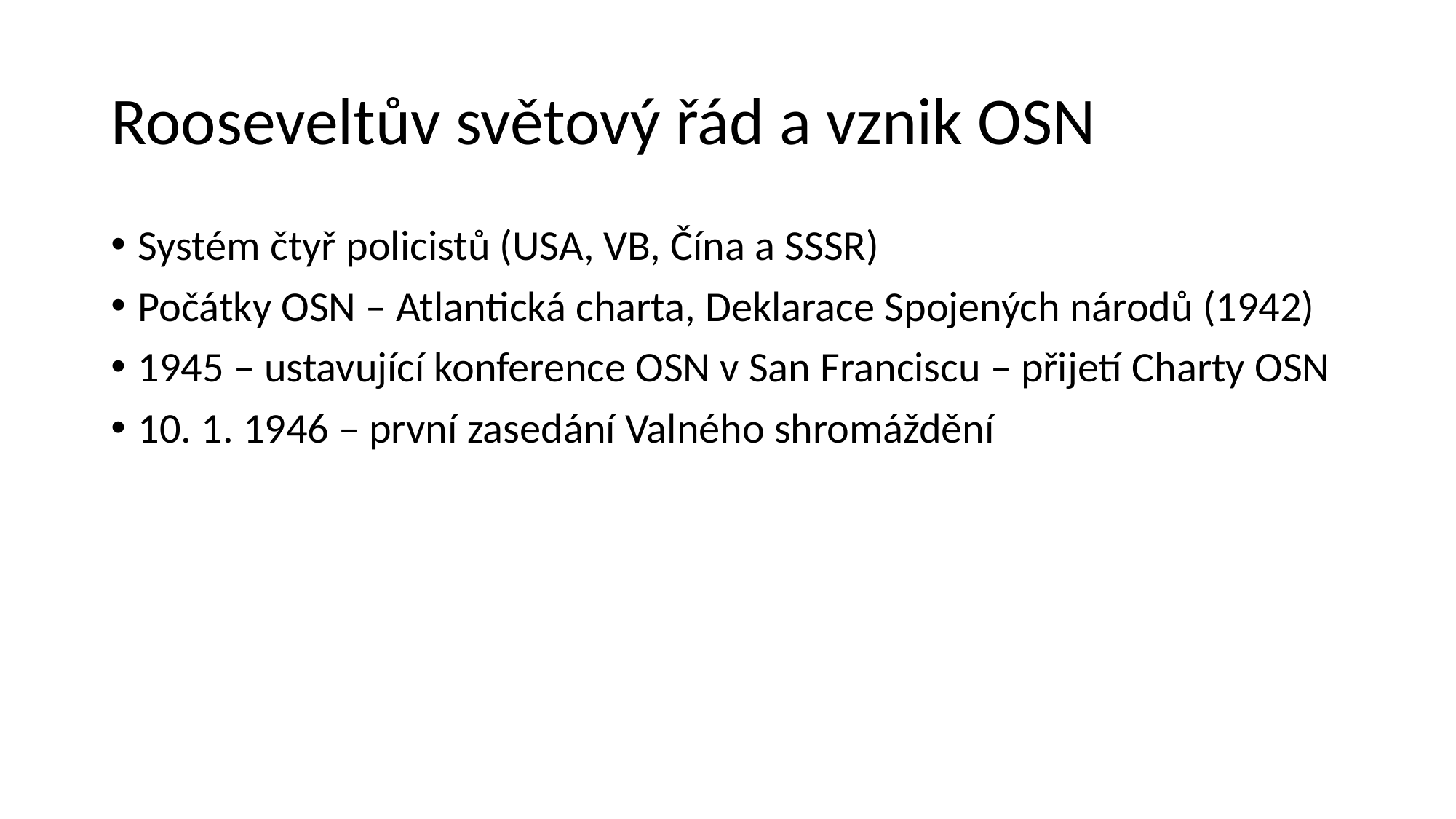

# Rooseveltův světový řád a vznik OSN
Systém čtyř policistů (USA, VB, Čína a SSSR)
Počátky OSN – Atlantická charta, Deklarace Spojených národů (1942)
1945 – ustavující konference OSN v San Franciscu – přijetí Charty OSN
10. 1. 1946 – první zasedání Valného shromáždění